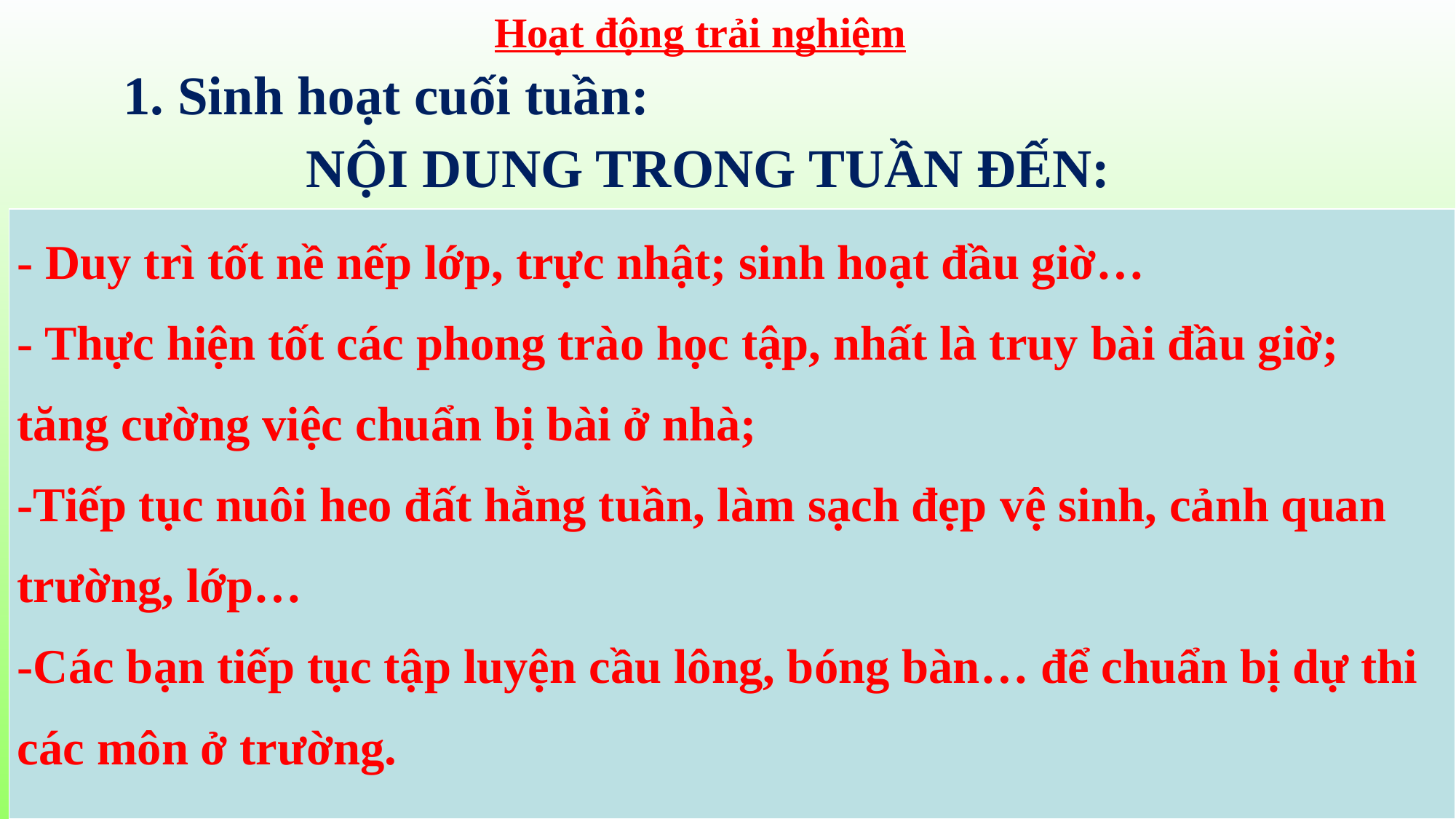

Hoạt động trải nghiệm
1. Sinh hoạt cuối tuần:
NỘI DUNG TRONG TUẦN ĐẾN:
| - Duy trì tốt nề nếp lớp, trực nhật; sinh hoạt đầu giờ… - Thực hiện tốt các phong trào học tập, nhất là truy bài đầu giờ; tăng cường việc chuẩn bị bài ở nhà; -Tiếp tục nuôi heo đất hằng tuần, làm sạch đẹp vệ sinh, cảnh quan trường, lớp… -Các bạn tiếp tục tập luyện cầu lông, bóng bàn… để chuẩn bị dự thi các môn ở trường. |
| --- |